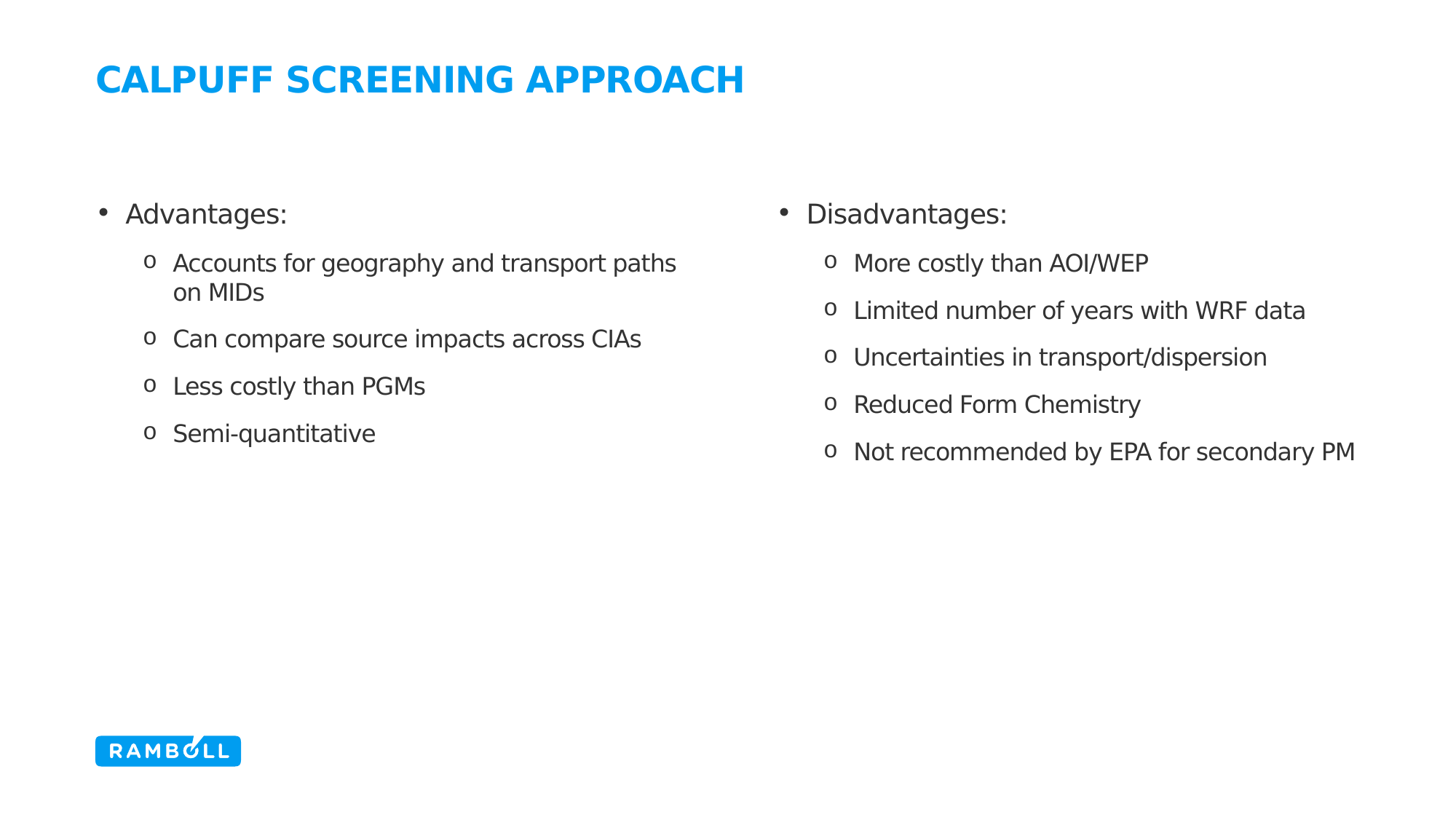

# CALPUFF Screening Approach
Disadvantages:
More costly than AOI/WEP
Limited number of years with WRF data
Uncertainties in transport/dispersion
Reduced Form Chemistry
Not recommended by EPA for secondary PM
Advantages:
Accounts for geography and transport paths on MIDs
Can compare source impacts across CIAs
Less costly than PGMs
Semi-quantitative